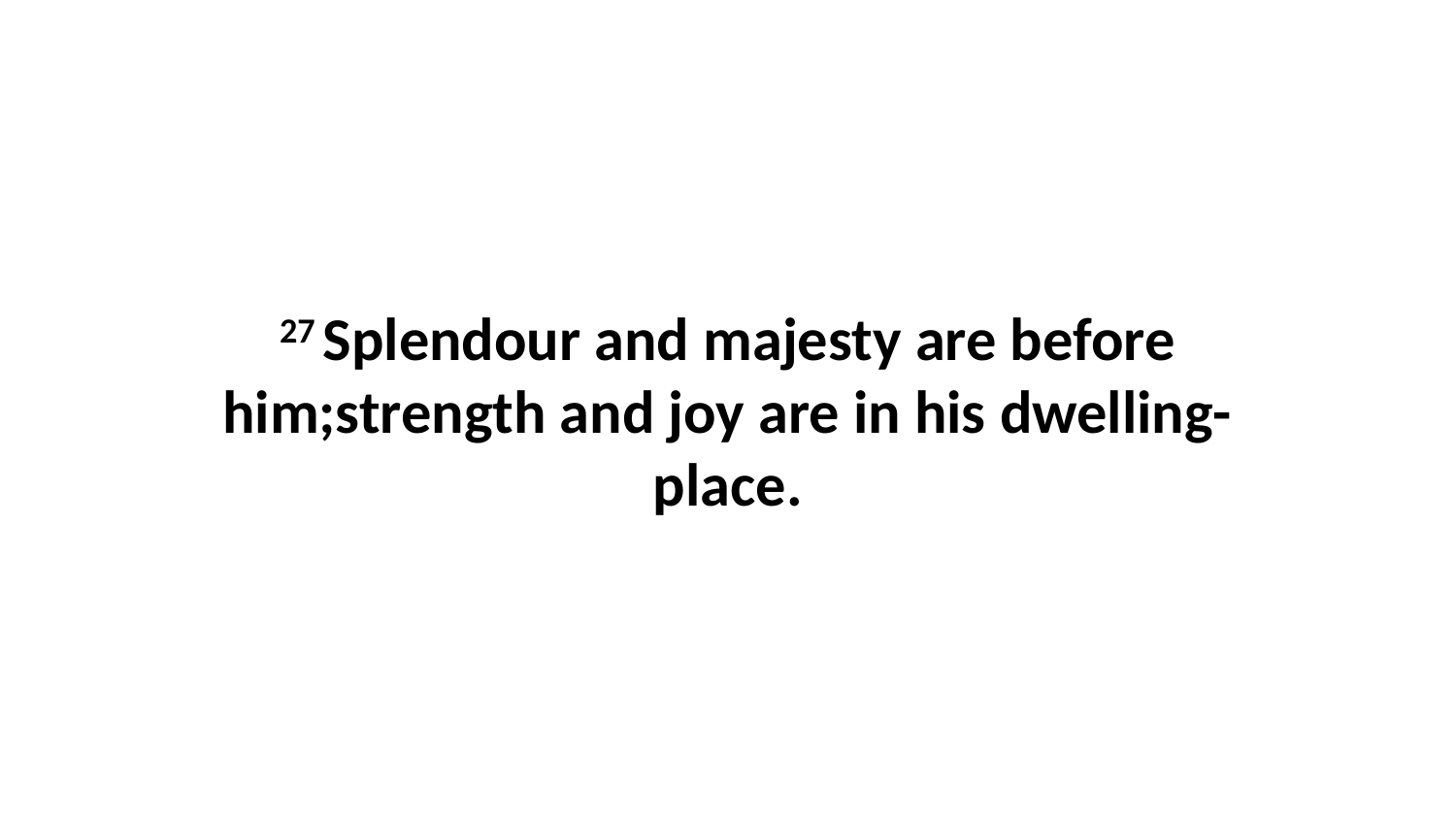

27 Splendour and majesty are before him;strength and joy are in his dwelling-place.